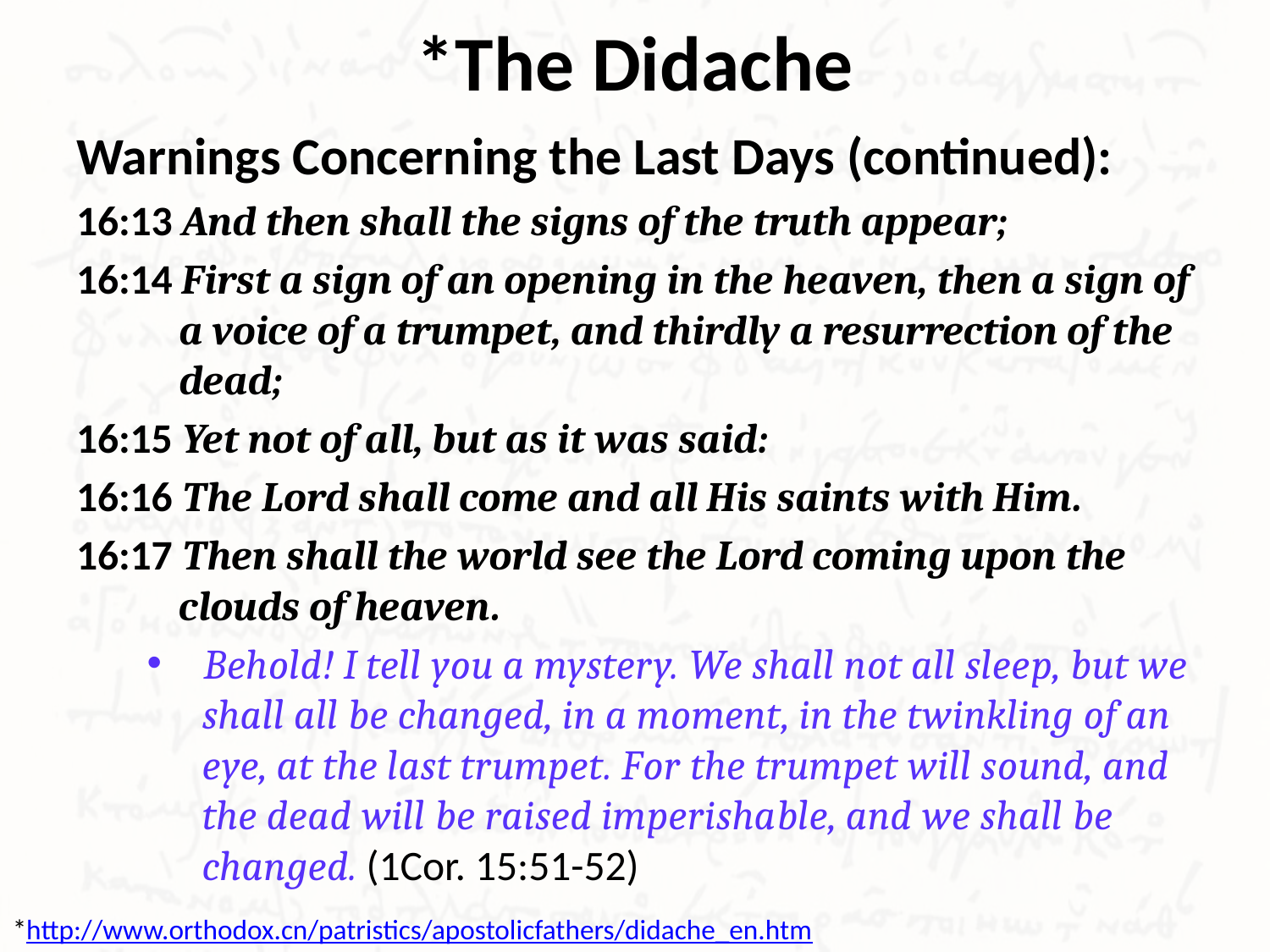

# *The Didache
Warnings Concerning the Last Days (continued):
16:13 And then shall the signs of the truth appear;
16:14 First a sign of an opening in the heaven, then a sign of a voice of a trumpet, and thirdly a resurrection of the dead;
16:15 Yet not of all, but as it was said:
16:16 The Lord shall come and all His saints with Him.
16:17 Then shall the world see the Lord coming upon the clouds of heaven.
Behold! I tell you a mystery. We shall not all sleep, but we shall all be changed, in a moment, in the twinkling of an eye, at the last trumpet. For the trumpet will sound, and the dead will be raised imperishable, and we shall be changed. (1Cor. 15:51-52)

*http://www.orthodox.cn/patristics/apostolicfathers/didache_en.htm